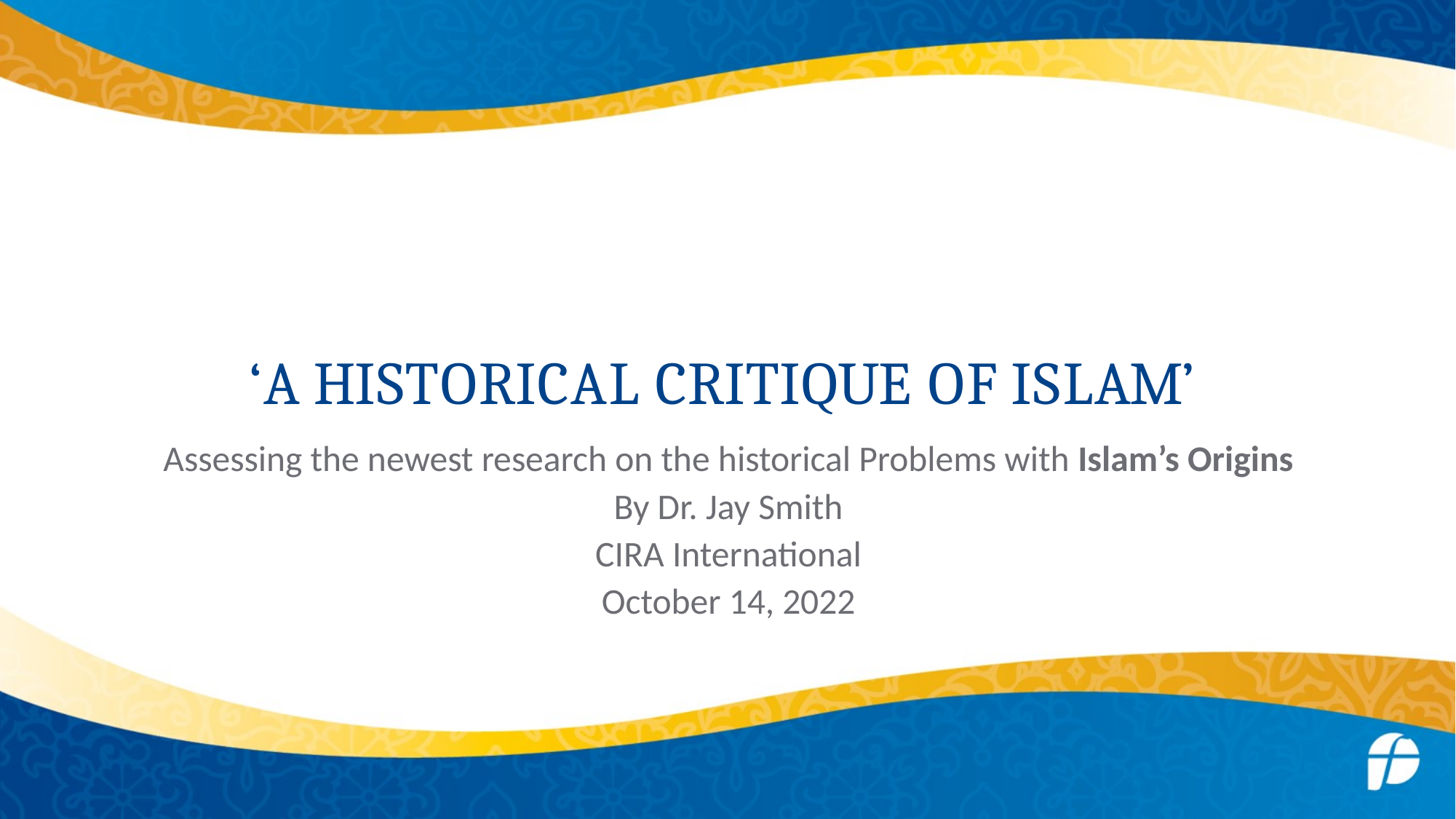

# ‘A HISTORICAL CRITIQUE OF ISLAM’
Assessing the newest research on the historical Problems with Islam’s Origins
By Dr. Jay Smith
CIRA International
October 14, 2022